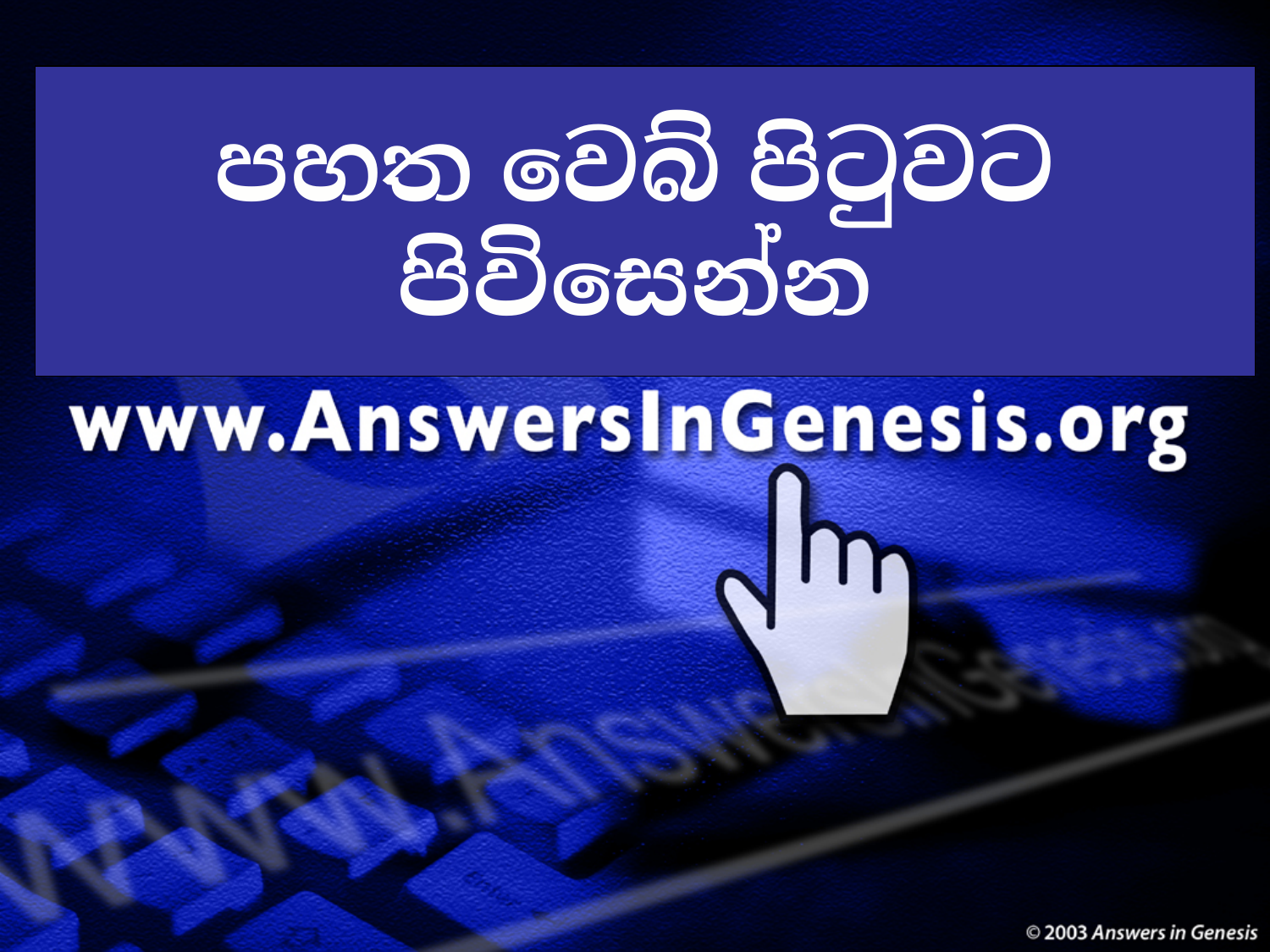

# AiG Web Address 00439

පහත වෙබ් පිටුවට
පිවිසෙන්න